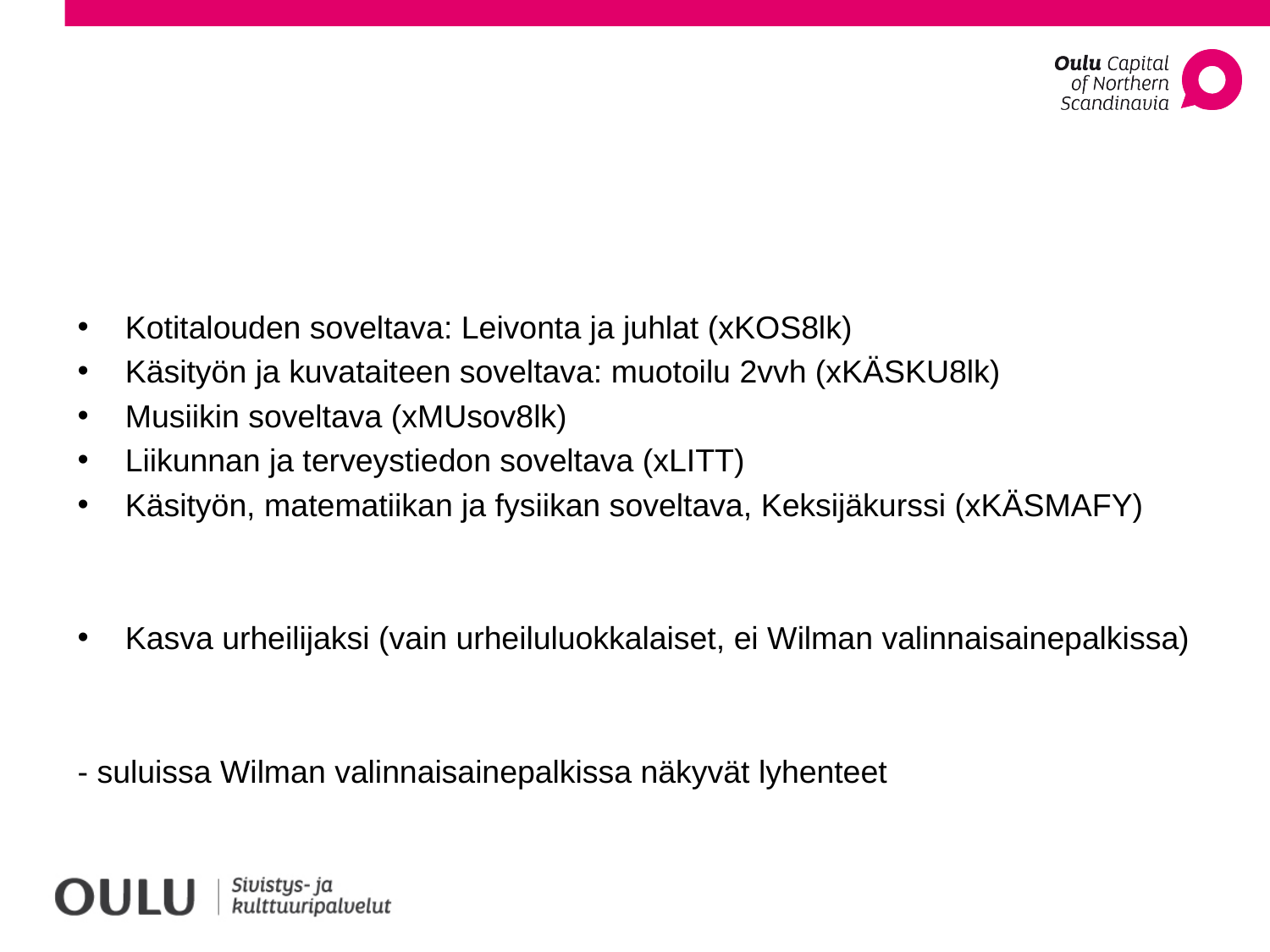

#

Kotitalouden soveltava: Leivonta ja juhlat (xKOS8lk)
Käsityön ja kuvataiteen soveltava: muotoilu 2vvh (xKÄSKU8lk)
Musiikin soveltava (xMUsov8lk)
Liikunnan ja terveystiedon soveltava (xLITT)
Käsityön, matematiikan ja fysiikan soveltava, Keksijäkurssi (xKÄSMAFY)

Kasva urheilijaksi (vain urheiluluokkalaiset, ei Wilman valinnaisainepalkissa)

- suluissa Wilman valinnaisainepalkissa näkyvät lyhenteet